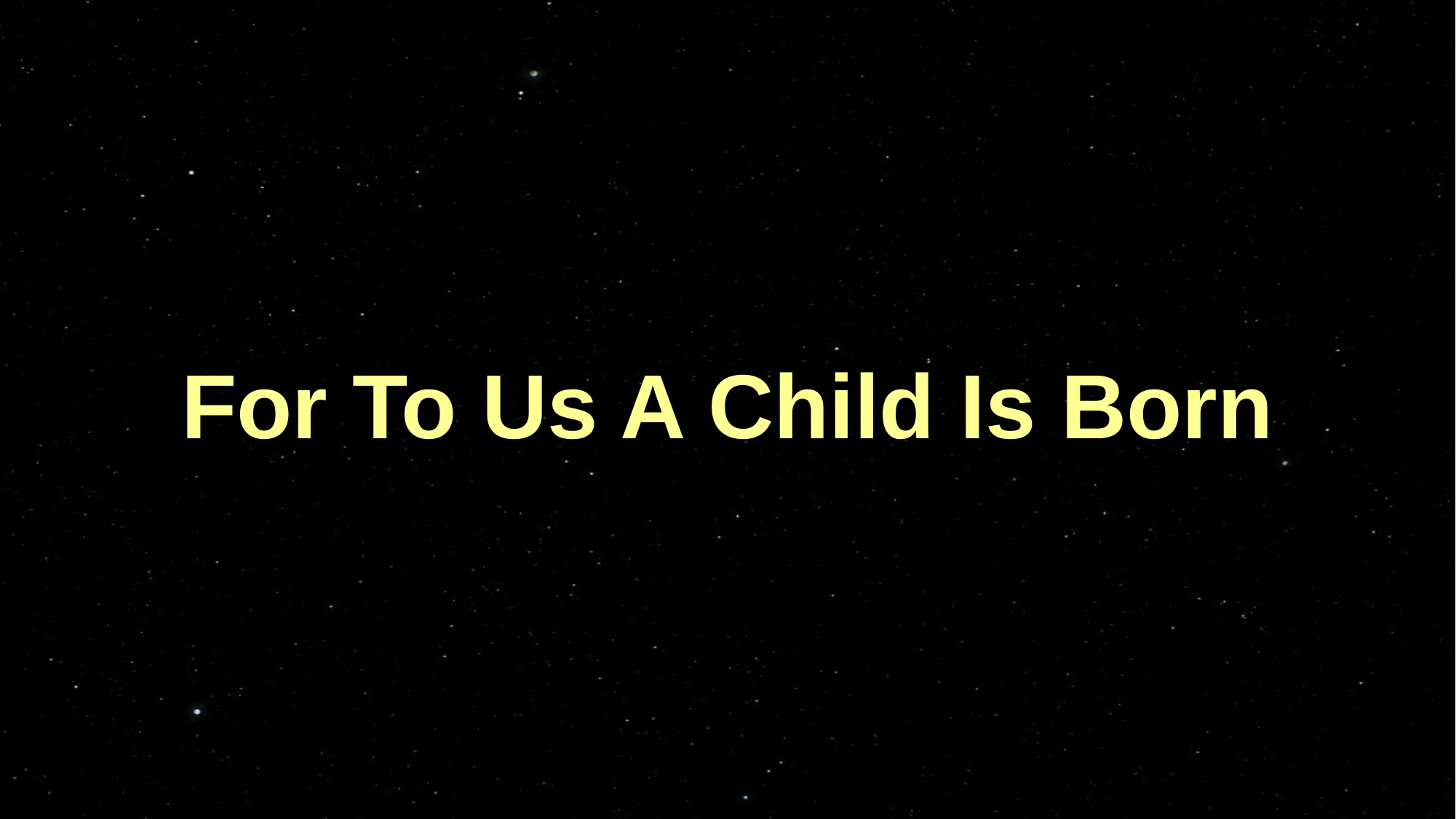

# For To Us A Child Is Born